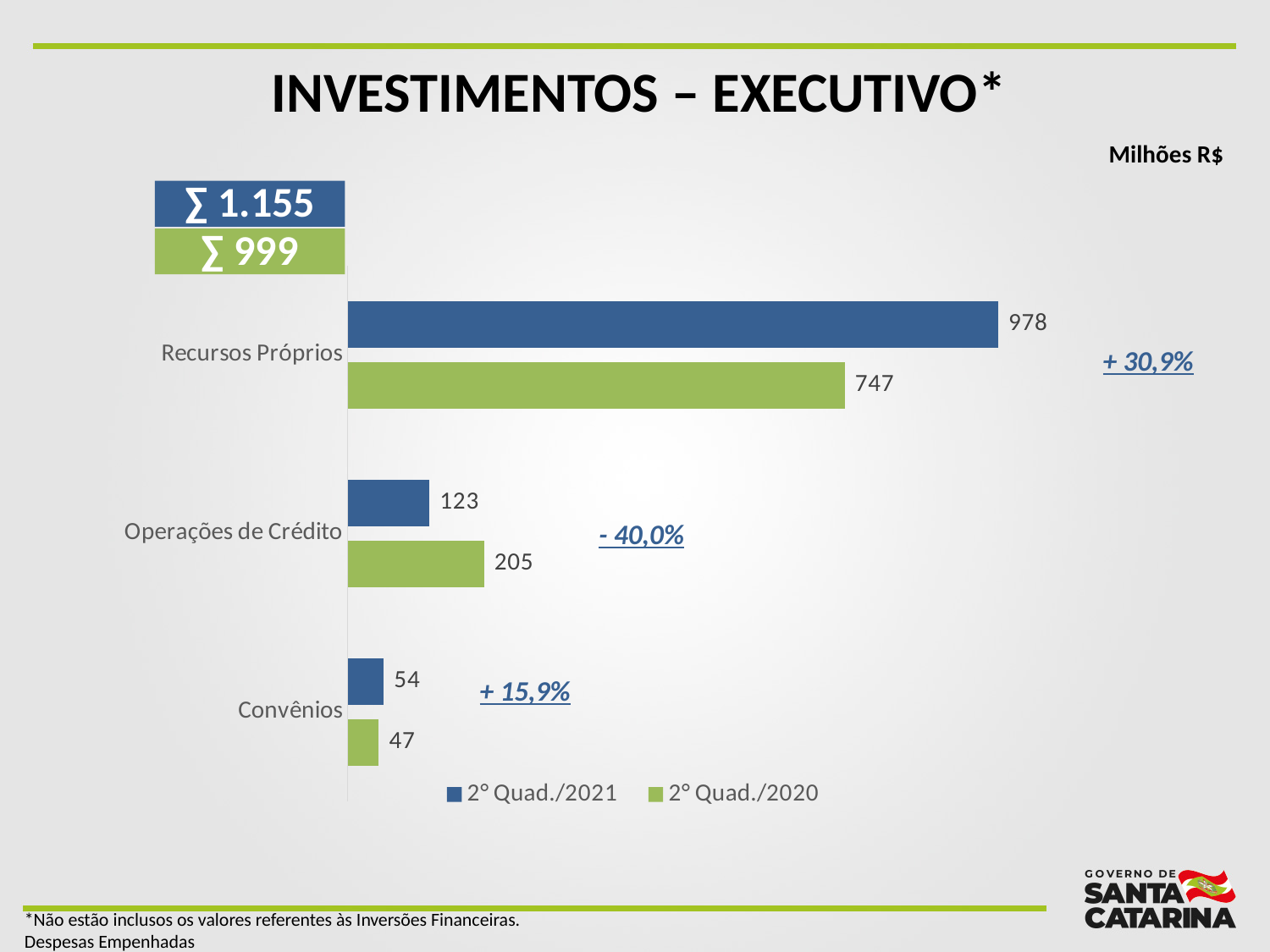

INVESTIMENTOS – Executivo*
Milhões R$
∑ 1.155
∑ 999

### Chart

| Category | 2° Quad./2020 | 2° Quad./2021 |
|---|---|---|
| Convênios | 46.712142 | 54.149262 |
| Operações de Crédito | 204.89303 | 122.840303 |
| Recursos Próprios | 747.399464 | 978.462336 |
+ 30,9%
- 40,0%
+ 15,9%
*Não estão inclusos os valores referentes às Inversões Financeiras.
Despesas Empenhadas